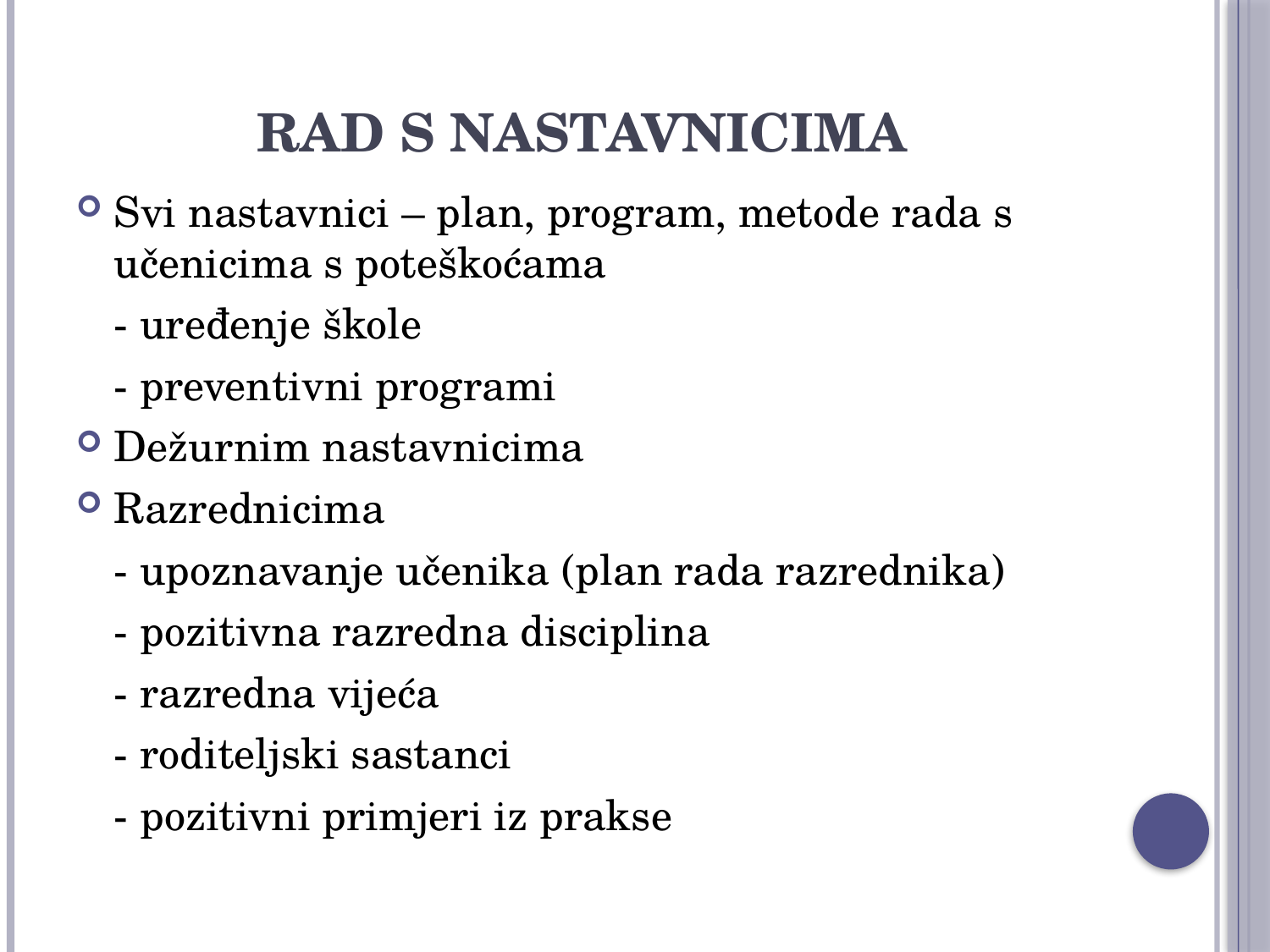

# RAD S NASTAVNICIMA
Svi nastavnici – plan, program, metode rada s učenicima s poteškoćama
	- uređenje škole
	- preventivni programi
Dežurnim nastavnicima
Razrednicima
	- upoznavanje učenika (plan rada razrednika)
	- pozitivna razredna disciplina
	- razredna vijeća
	- roditeljski sastanci
	- pozitivni primjeri iz prakse